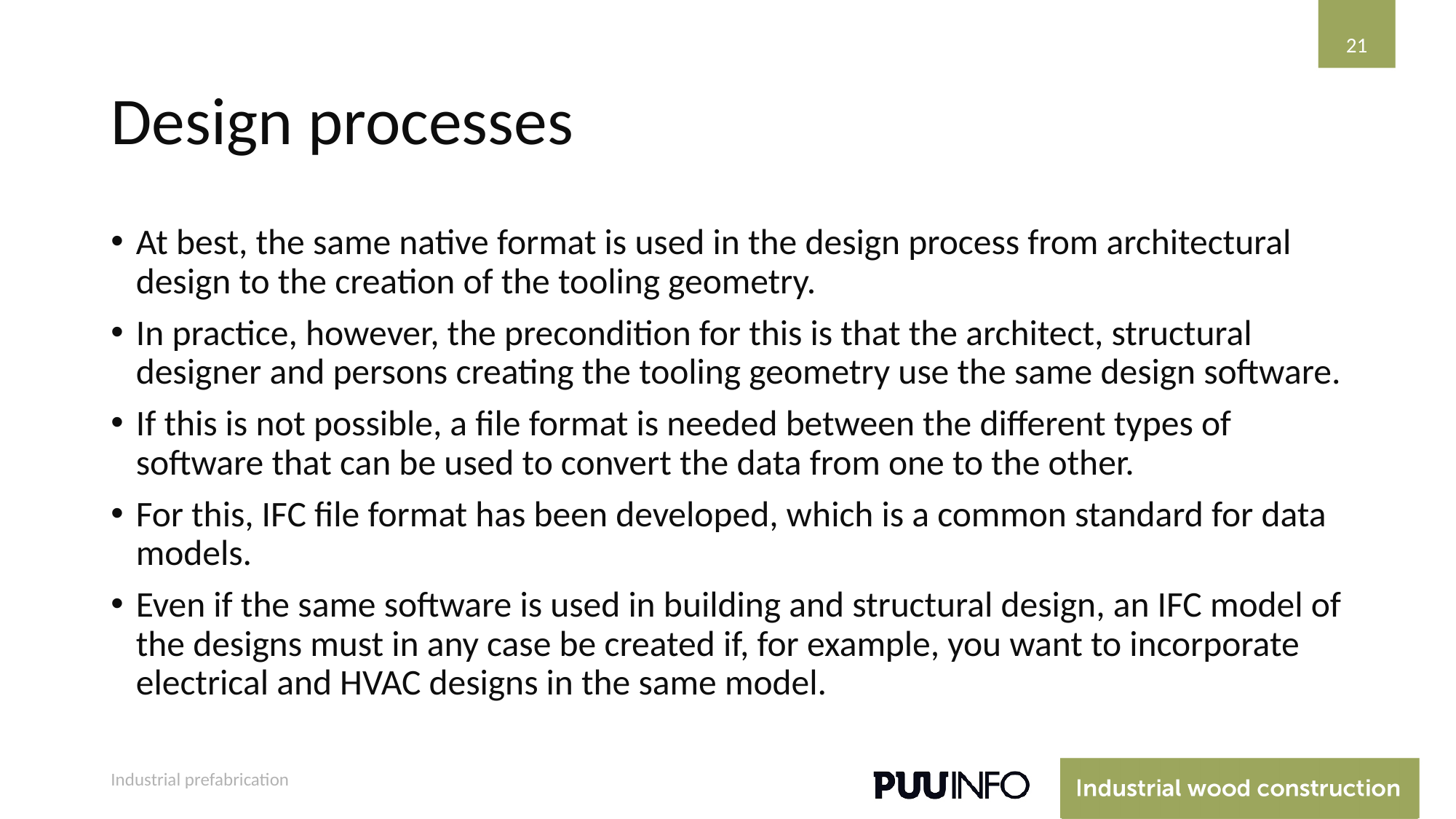

21
# Design processes
At best, the same native format is used in the design process from architectural design to the creation of the tooling geometry.
In practice, however, the precondition for this is that the architect, structural designer and persons creating the tooling geometry use the same design software.
If this is not possible, a file format is needed between the different types of software that can be used to convert the data from one to the other.
For this, IFC file format has been developed, which is a common standard for data models.
Even if the same software is used in building and structural design, an IFC model of the designs must in any case be created if, for example, you want to incorporate electrical and HVAC designs in the same model.

Industrial prefabrication